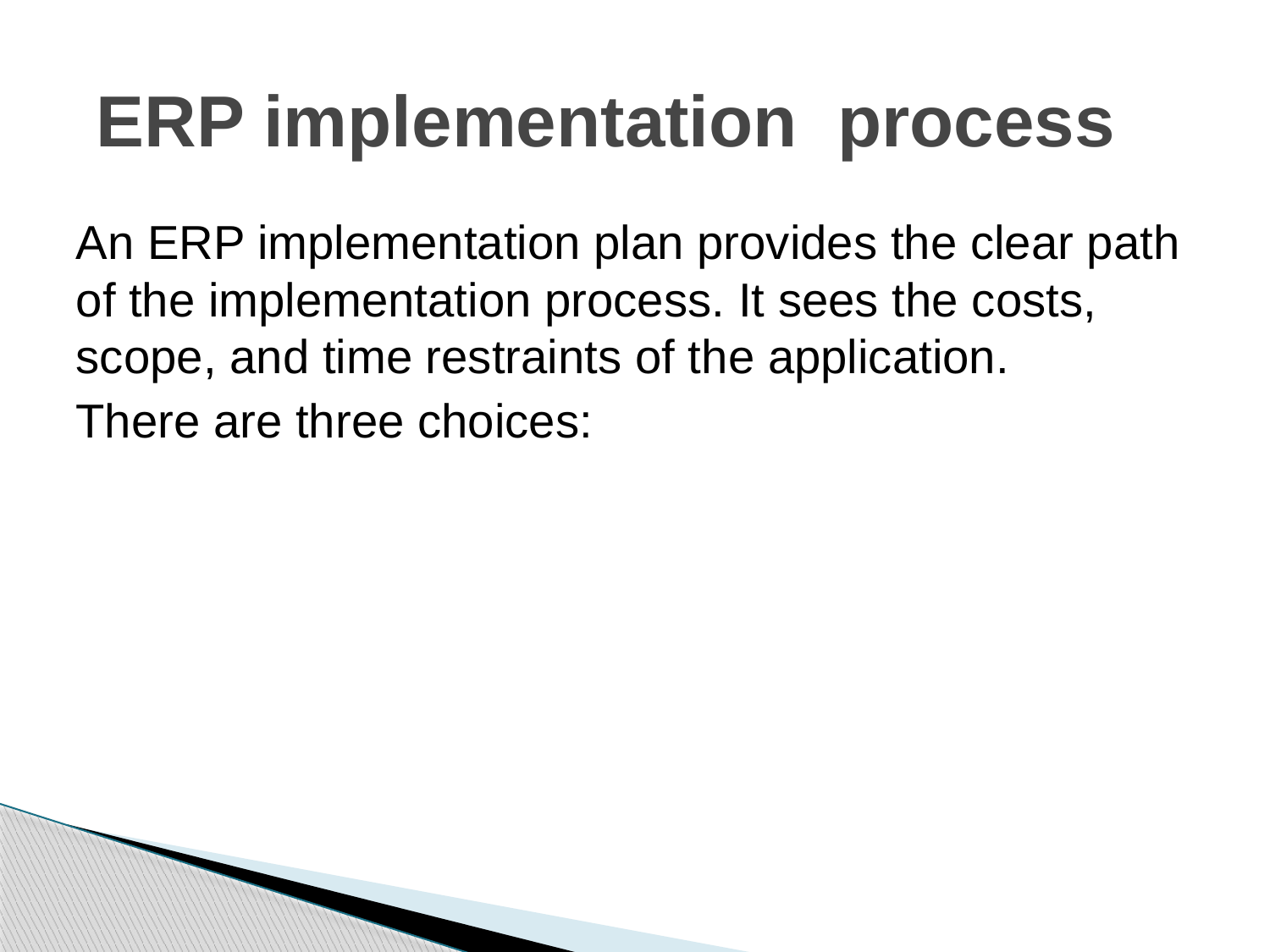

# ERP implementation  process
An ERP implementation plan provides the clear path of the implementation process. It sees the costs, scope, and time restraints of the application.
There are three choices: